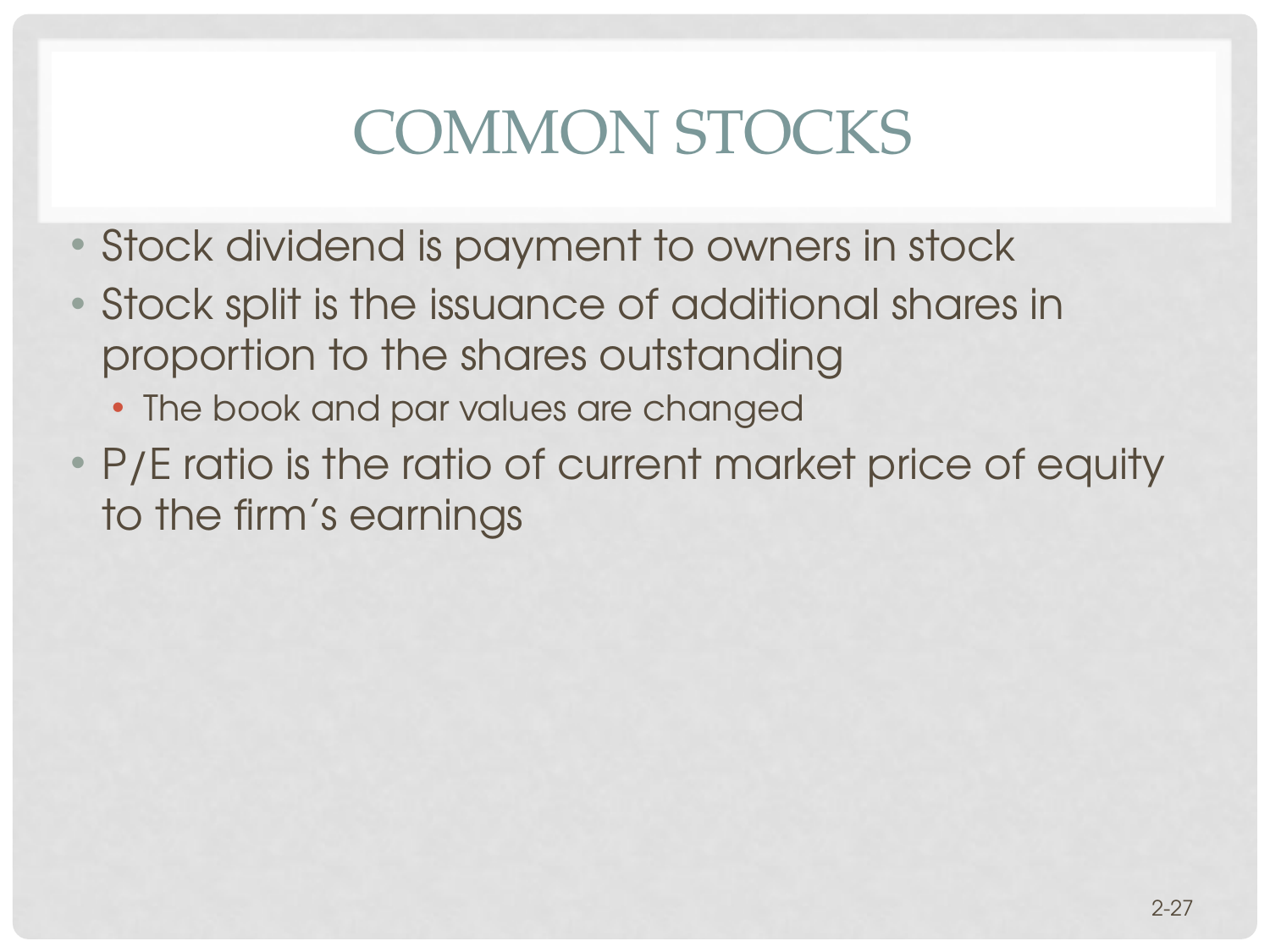

# Common Stocks
Stock dividend is payment to owners in stock
Stock split is the issuance of additional shares in proportion to the shares outstanding
The book and par values are changed
P/E ratio is the ratio of current market price of equity to the firm’s earnings
2-27